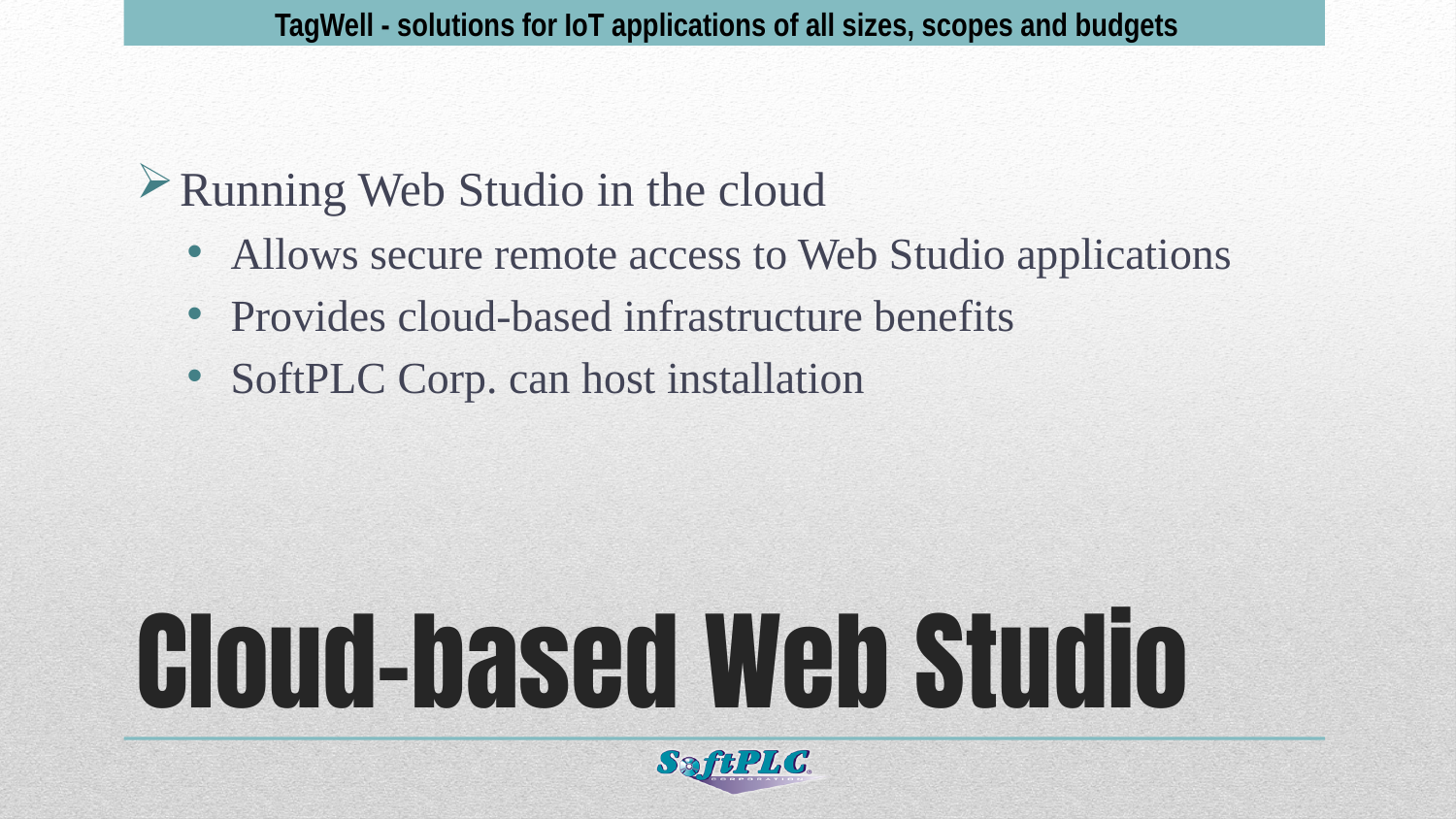

TagWell - solutions for IoT applications of all sizes, scopes and budgets
Running Web Studio in the cloud
Allows secure remote access to Web Studio applications
Provides cloud-based infrastructure benefits
SoftPLC Corp. can host installation

# Cloud-based Web Studio